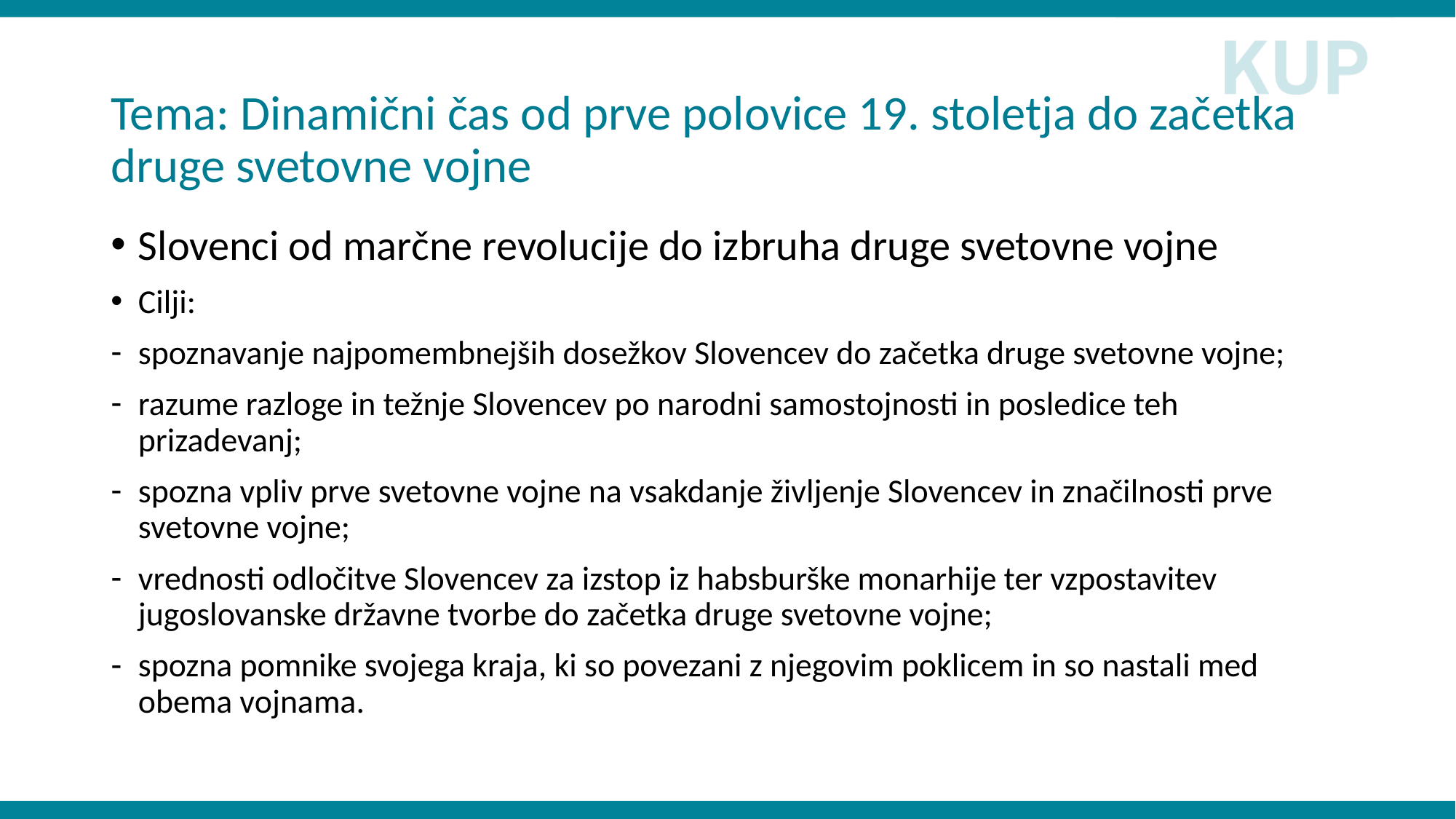

# Tema: Dinamični čas od prve polovice 19. stoletja do začetka druge svetovne vojne
Slovenci od marčne revolucije do izbruha druge svetovne vojne
Cilji:
spoznavanje najpomembnejših dosežkov Slovencev do začetka druge svetovne vojne;
razume razloge in težnje Slovencev po narodni samostojnosti in posledice teh prizadevanj;
spozna vpliv prve svetovne vojne na vsakdanje življenje Slovencev in značilnosti prve svetovne vojne;
vrednosti odločitve Slovencev za izstop iz habsburške monarhije ter vzpostavitev jugoslovanske državne tvorbe do začetka druge svetovne vojne;
spozna pomnike svojega kraja, ki so povezani z njegovim poklicem in so nastali med obema vojnama.